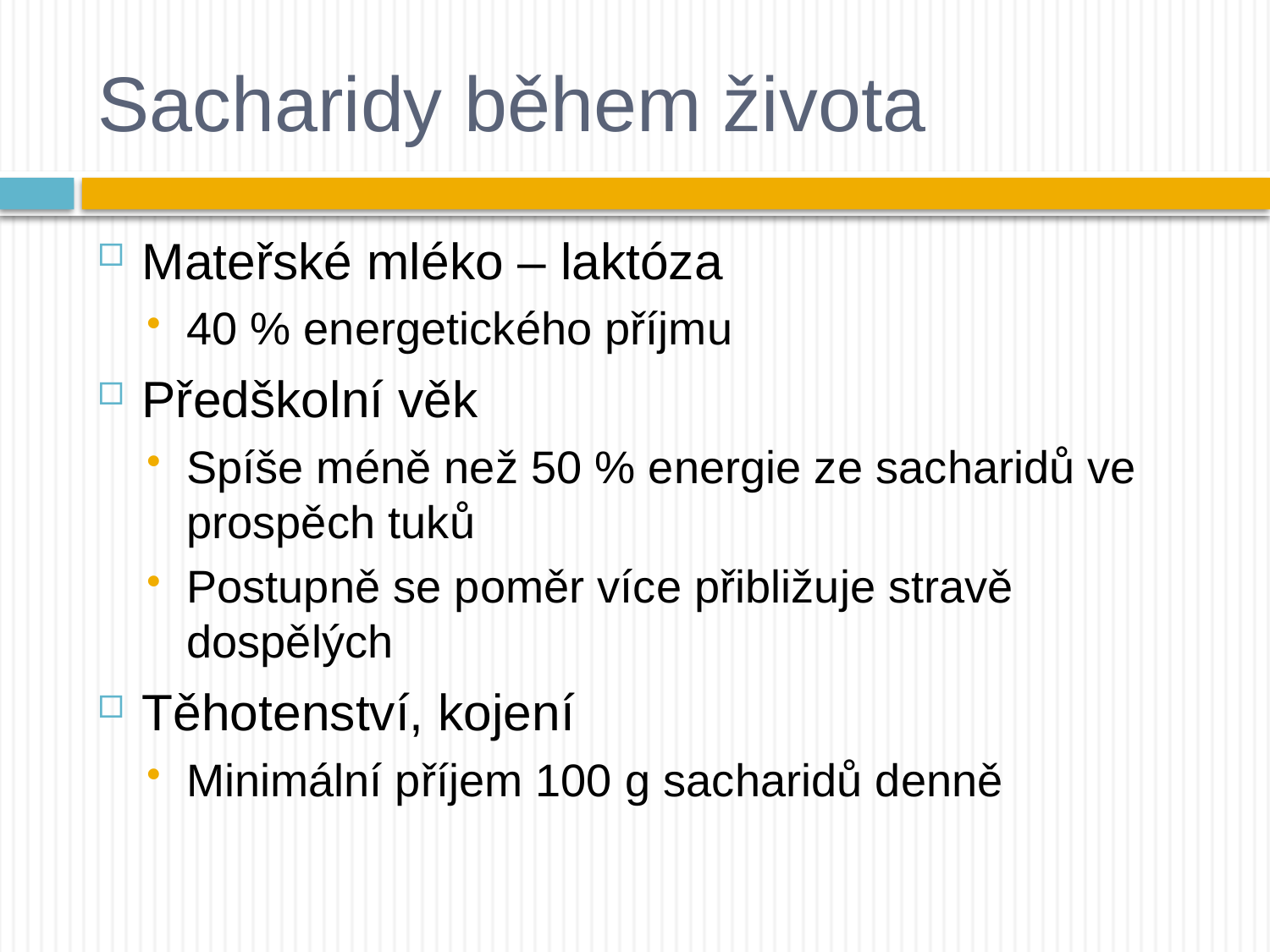

# Sacharidy během života
Mateřské mléko – laktóza
40 % energetického příjmu
Předškolní věk
Spíše méně než 50 % energie ze sacharidů ve prospěch tuků
Postupně se poměr více přibližuje stravě dospělých
Těhotenství, kojení
Minimální příjem 100 g sacharidů denně